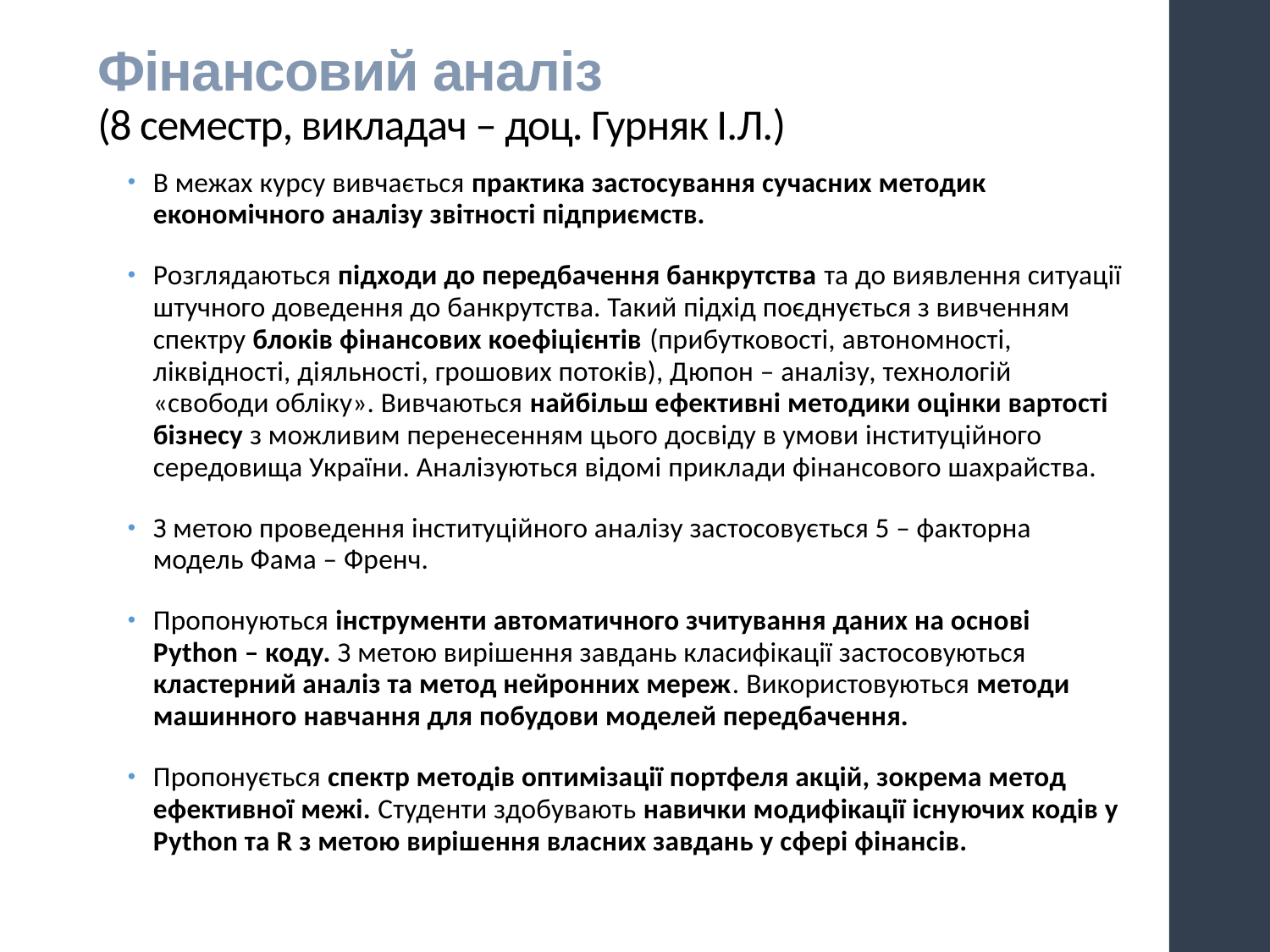

# Фінансовий аналіз (8 семестр, викладач – доц. Гурняк І.Л.)
В межах курсу вивчається практика застосування сучасних методик економічного аналізу звітності підприємств.
Розглядаються підходи до передбачення банкрутства та до виявлення ситуації штучного доведення до банкрутства. Такий підхід поєднується з вивченням спектру блоків фінансових коефіцієнтів (прибутковості, автономності, ліквідності, діяльності, грошових потоків), Дюпон – аналізу, технологій «свободи обліку». Вивчаються найбільш ефективні методики оцінки вартості бізнесу з можливим перенесенням цього досвіду в умови інституційного середовища України. Аналізуються відомі приклади фінансового шахрайства.
З метою проведення інституційного аналізу застосовується 5 – факторна модель Фама – Френч.
Пропонуються інструменти автоматичного зчитування даних на основі Python – коду. З метою вирішення завдань класифікації застосовуються кластерний аналіз та метод нейронних мереж. Використовуються методи машинного навчання для побудови моделей передбачення.
Пропонується спектр методів оптимізації портфеля акцій, зокрема метод ефективної межі. Студенти здобувають навички модифікації існуючих кодів у Python та R з метою вирішення власних завдань у сфері фінансів.